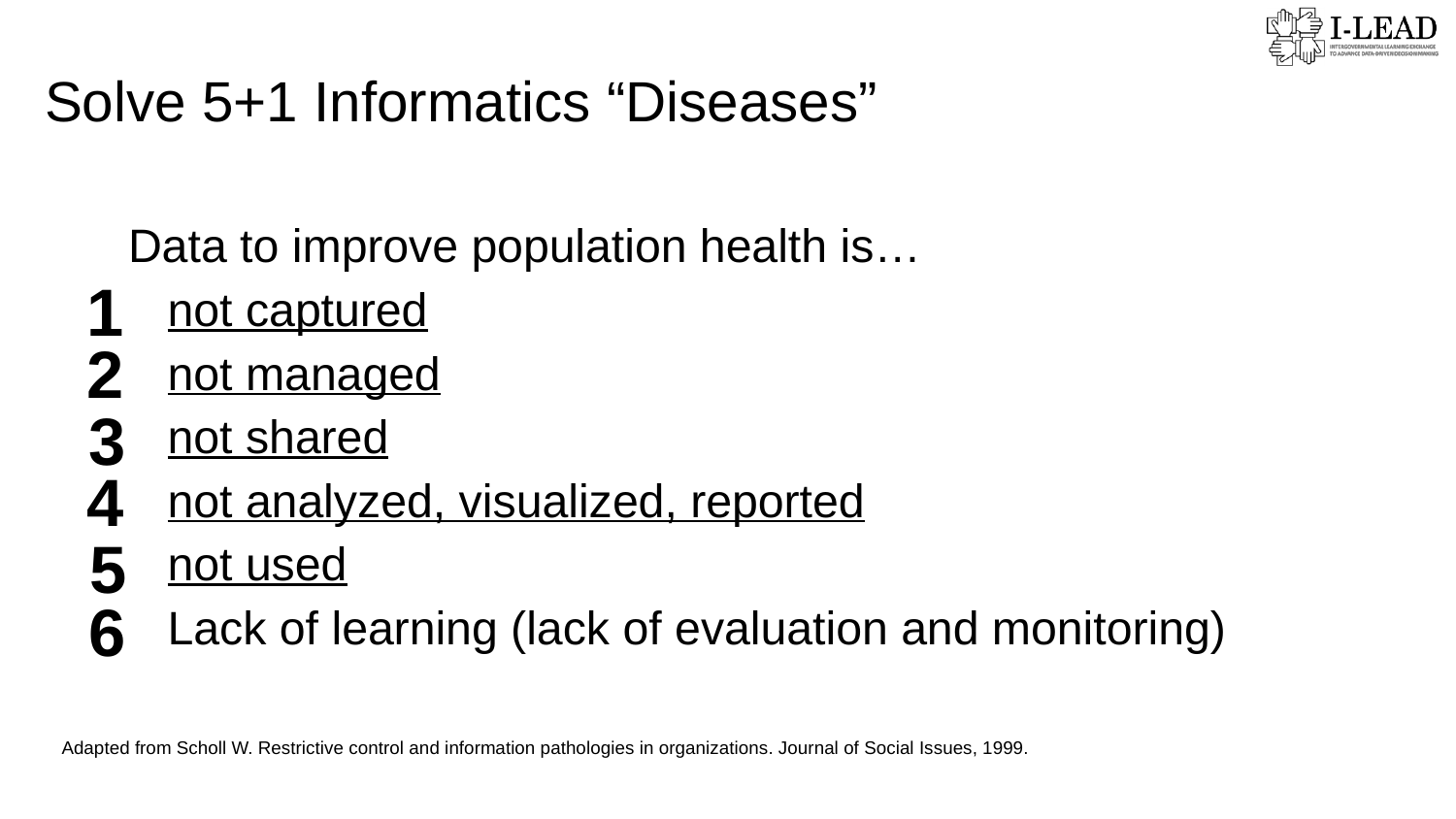

# Solve 5+1 Informatics “Diseases”
Data to improve population health is…
   not captured
   not managed
   not shared
   not analyzed, visualized, reported
   not used
   Lack of learning (lack of evaluation and monitoring)
1
2
3
4
5
6
Adapted from Scholl W. Restrictive control and information pathologies in organizations. Journal of Social Issues, 1999.